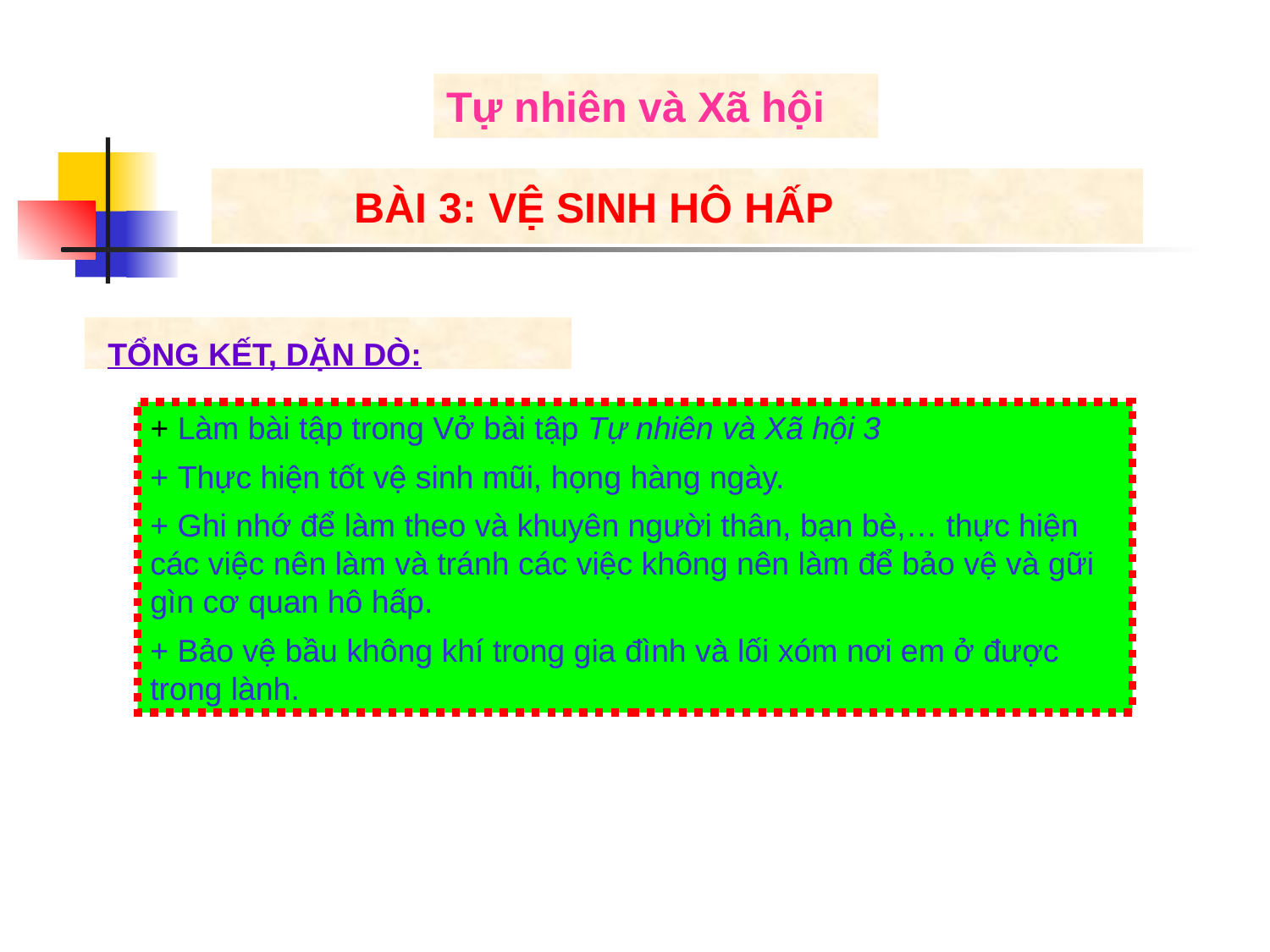

Tự nhiên và Xã hội
           BÀI 3: VỆ SINH HÔ HẤP

TỔNG KẾT, DẶN DÒ:
+ Làm bài tập trong Vở bài tập Tự nhiên và Xã hội 3
+ Thực hiện tốt vệ sinh mũi, họng hàng ngày.
+ Ghi nhớ để làm theo và khuyên người thân, bạn bè,… thực hiện các việc nên làm và tránh các việc không nên làm để bảo vệ và gữi gìn cơ quan hô hấp.
+ Bảo vệ bầu không khí trong gia đình và lối xóm nơi em ở được trong lành.